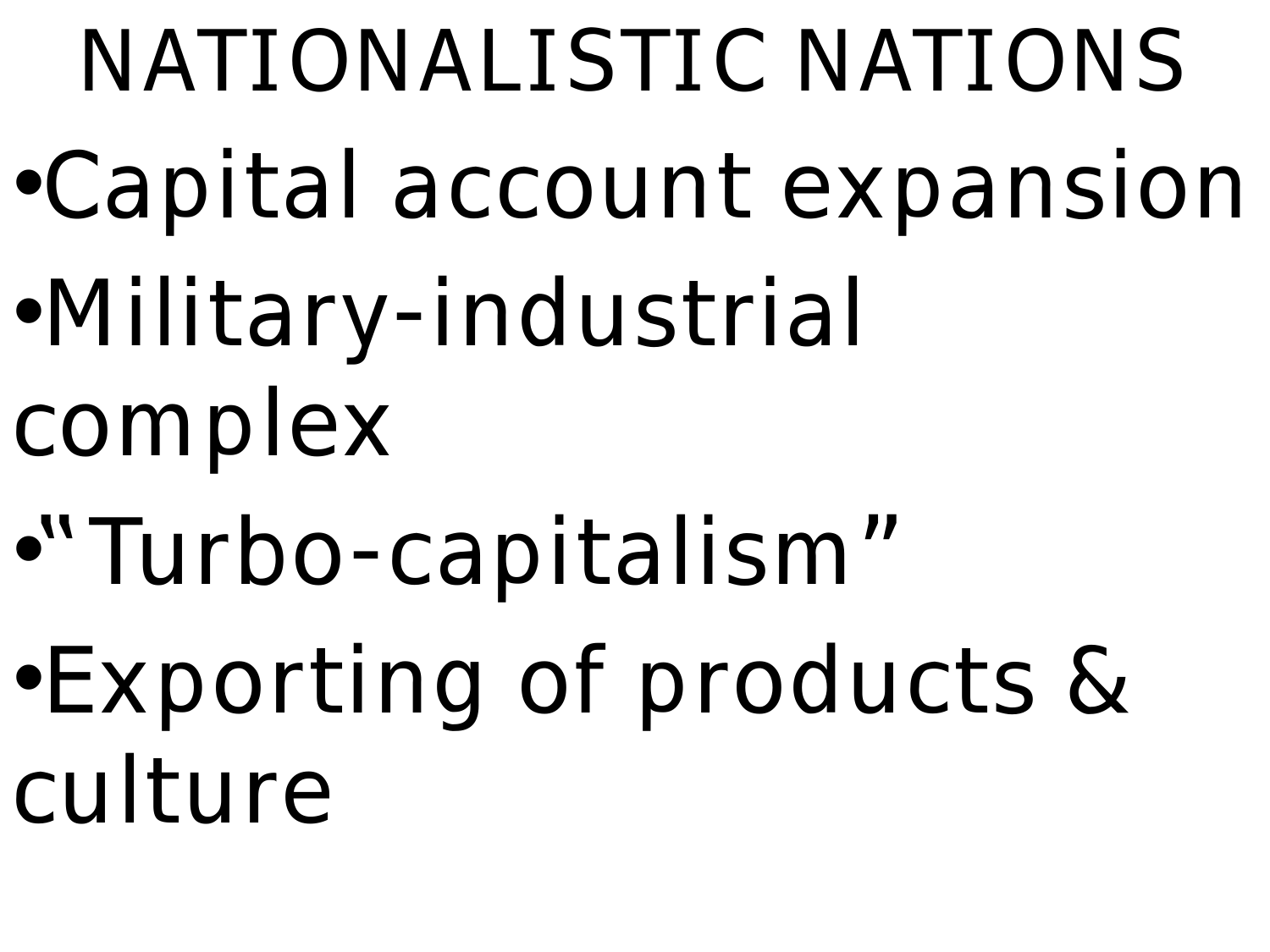

NATIONALISTIC NATIONS
Capital account expansion
Military-industrial complex
“Turbo-capitalism”
Exporting of products & culture